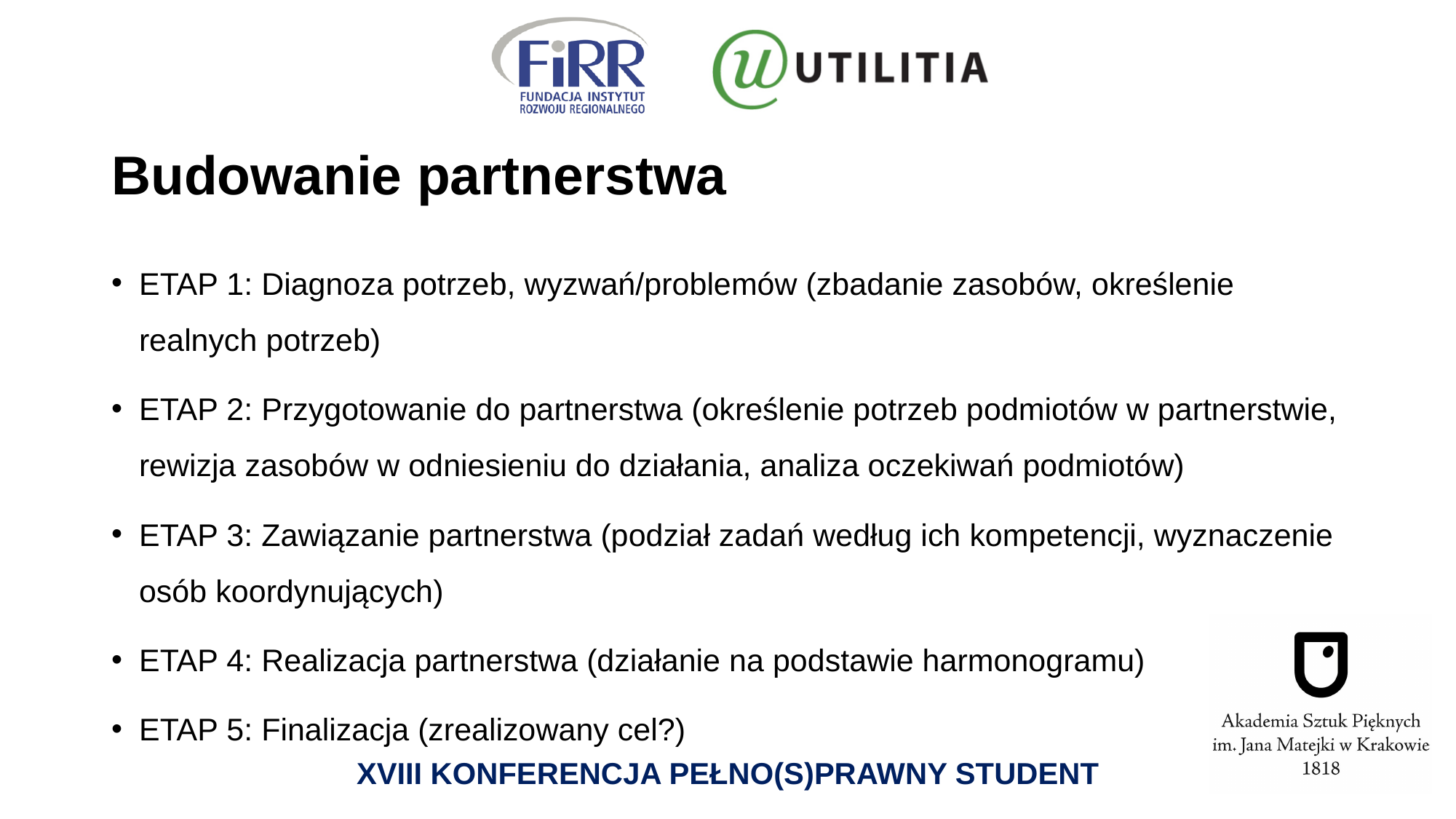

# Budowanie partnerstwa
ETAP 1: Diagnoza potrzeb, wyzwań/problemów (zbadanie zasobów, określenie realnych potrzeb)
ETAP 2: Przygotowanie do partnerstwa (określenie potrzeb podmiotów w partnerstwie, rewizja zasobów w odniesieniu do działania, analiza oczekiwań podmiotów)
ETAP 3: Zawiązanie partnerstwa (podział zadań według ich kompetencji, wyznaczenie osób koordynujących)
ETAP 4: Realizacja partnerstwa (działanie na podstawie harmonogramu)
ETAP 5: Finalizacja (zrealizowany cel?)